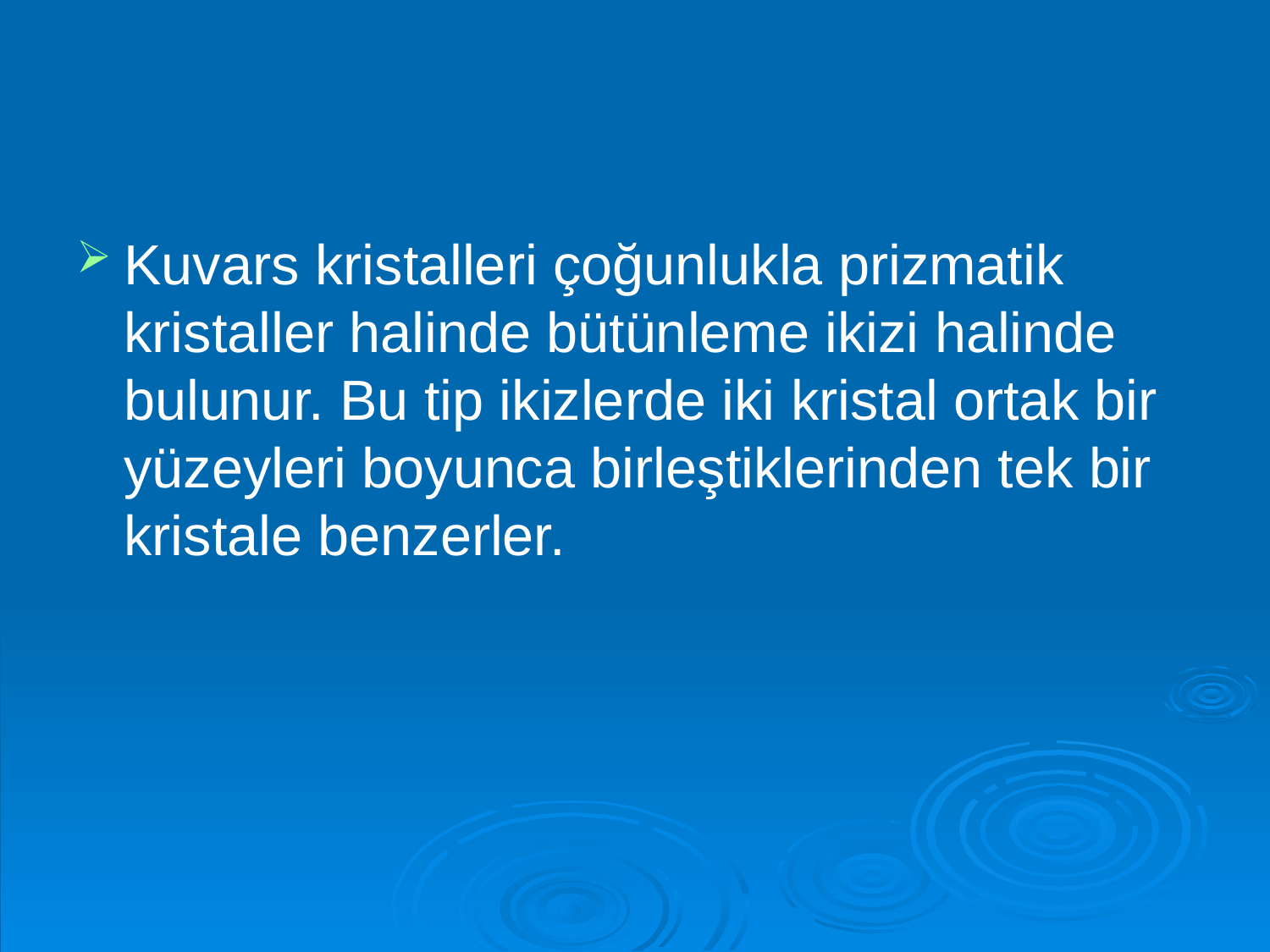

#
Kuvars kristalleri çoğunlukla prizmatik kristaller halinde bütünleme ikizi halinde bulunur. Bu tip ikizlerde iki kristal ortak bir yüzeyleri boyunca birleştiklerinden tek bir kristale benzerler.